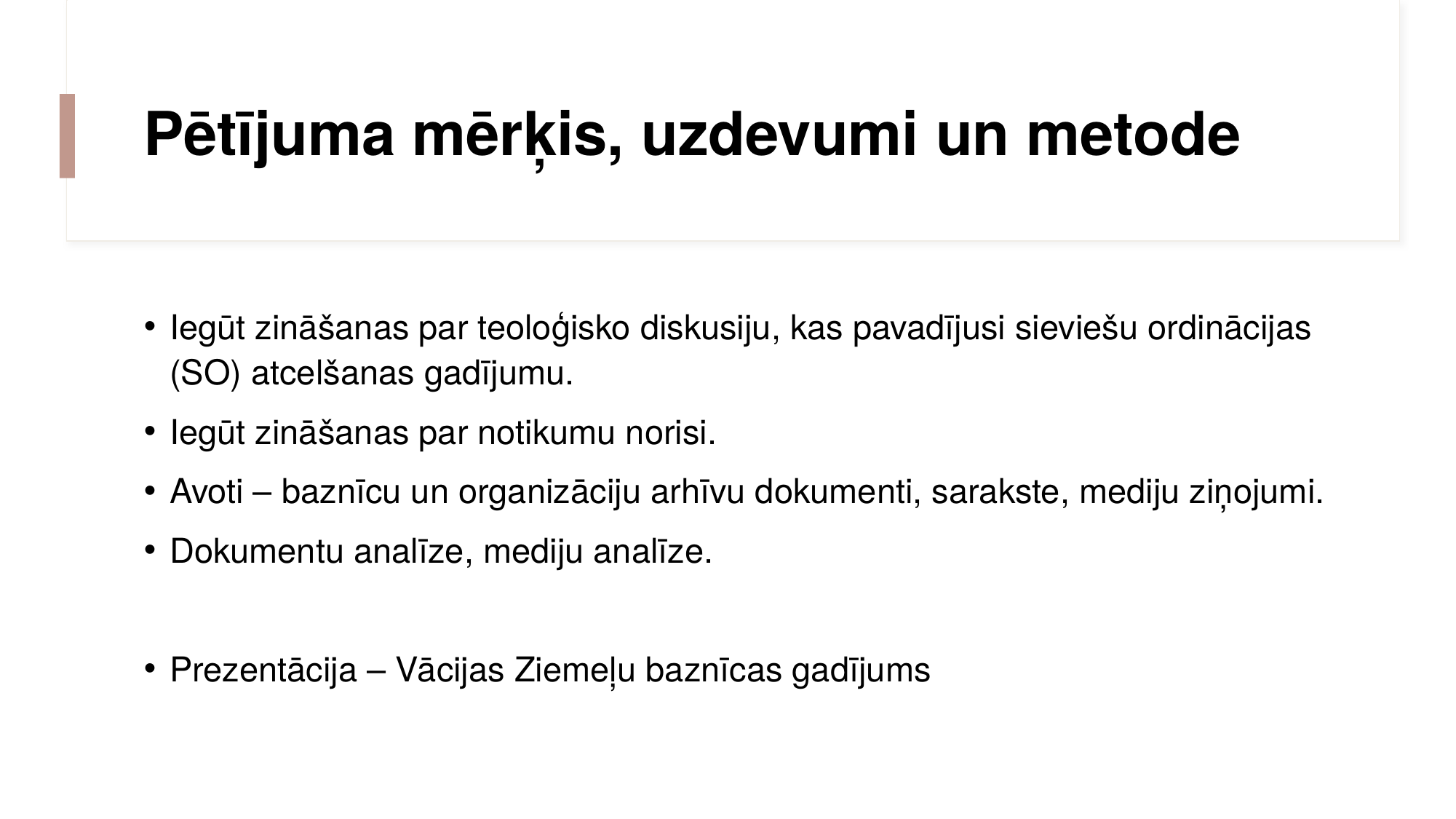

# Pētījuma mērķis, uzdevumi un metode
Iegūt zināšanas par teoloģisko diskusiju, kas pavadījusi sieviešu ordinācijas (SO) atcelšanas gadījumu.
Iegūt zināšanas par notikumu norisi.
Avoti – baznīcu un organizāciju arhīvu dokumenti, sarakste, mediju ziņojumi.
Dokumentu analīze, mediju analīze.

Prezentācija – Vācijas Ziemeļu baznīcas gadījums